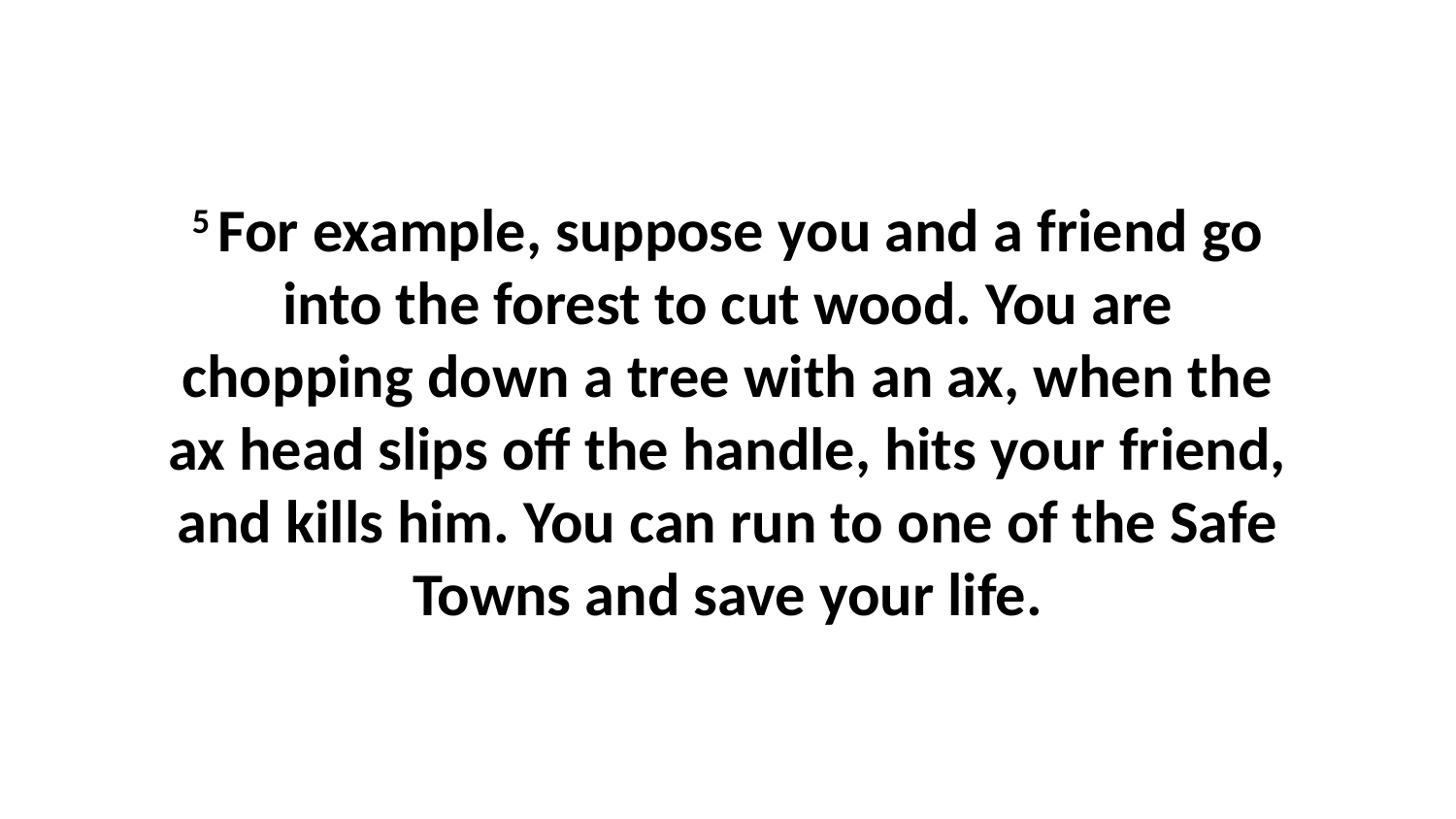

5 For example, suppose you and a friend go into the forest to cut wood. You are chopping down a tree with an ax, when the ax head slips off the handle, hits your friend, and kills him. You can run to one of the Safe Towns and save your life.